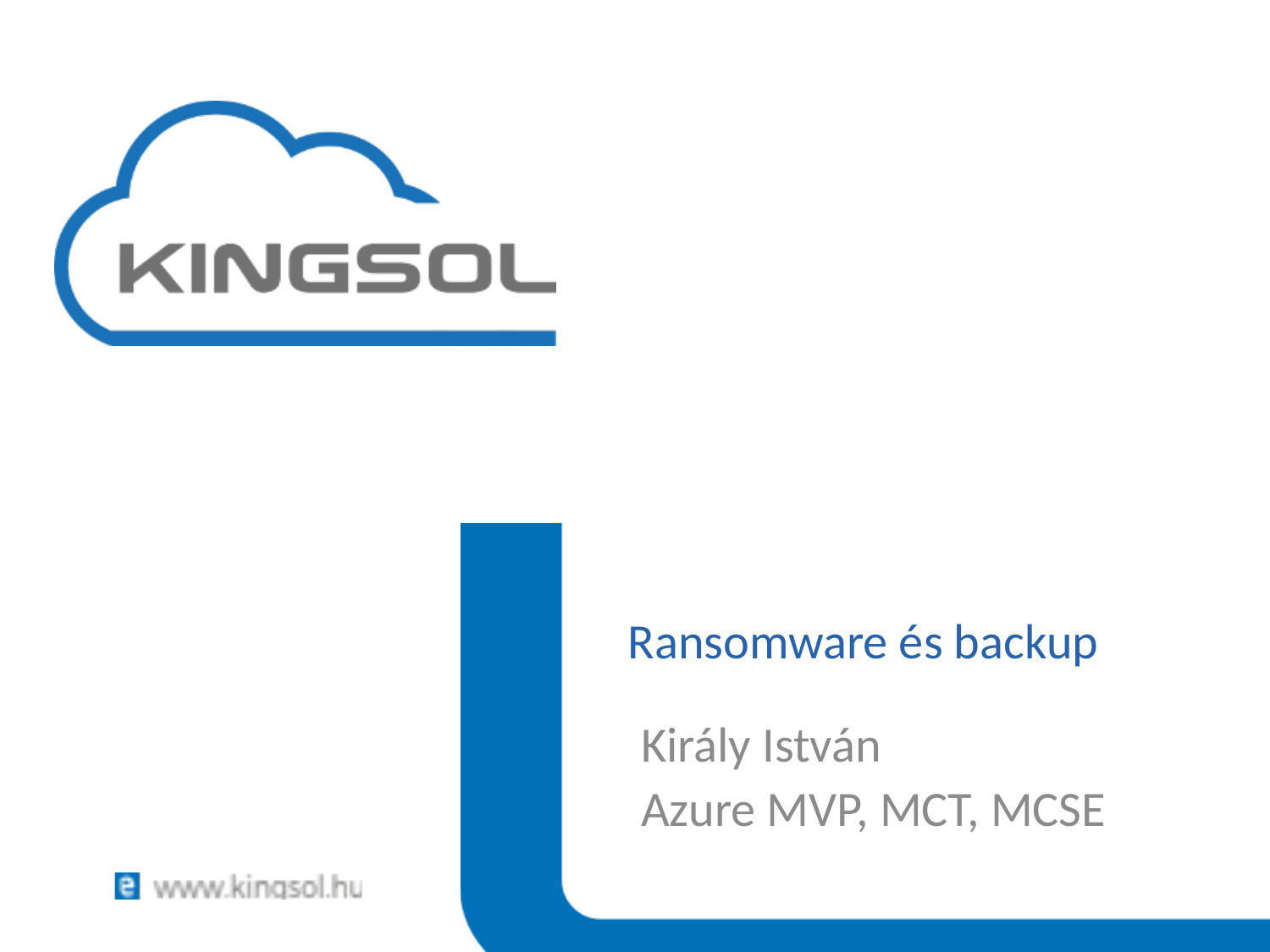

# Ransomware és backup
Király István
Azure MVP, MCT, MCSE